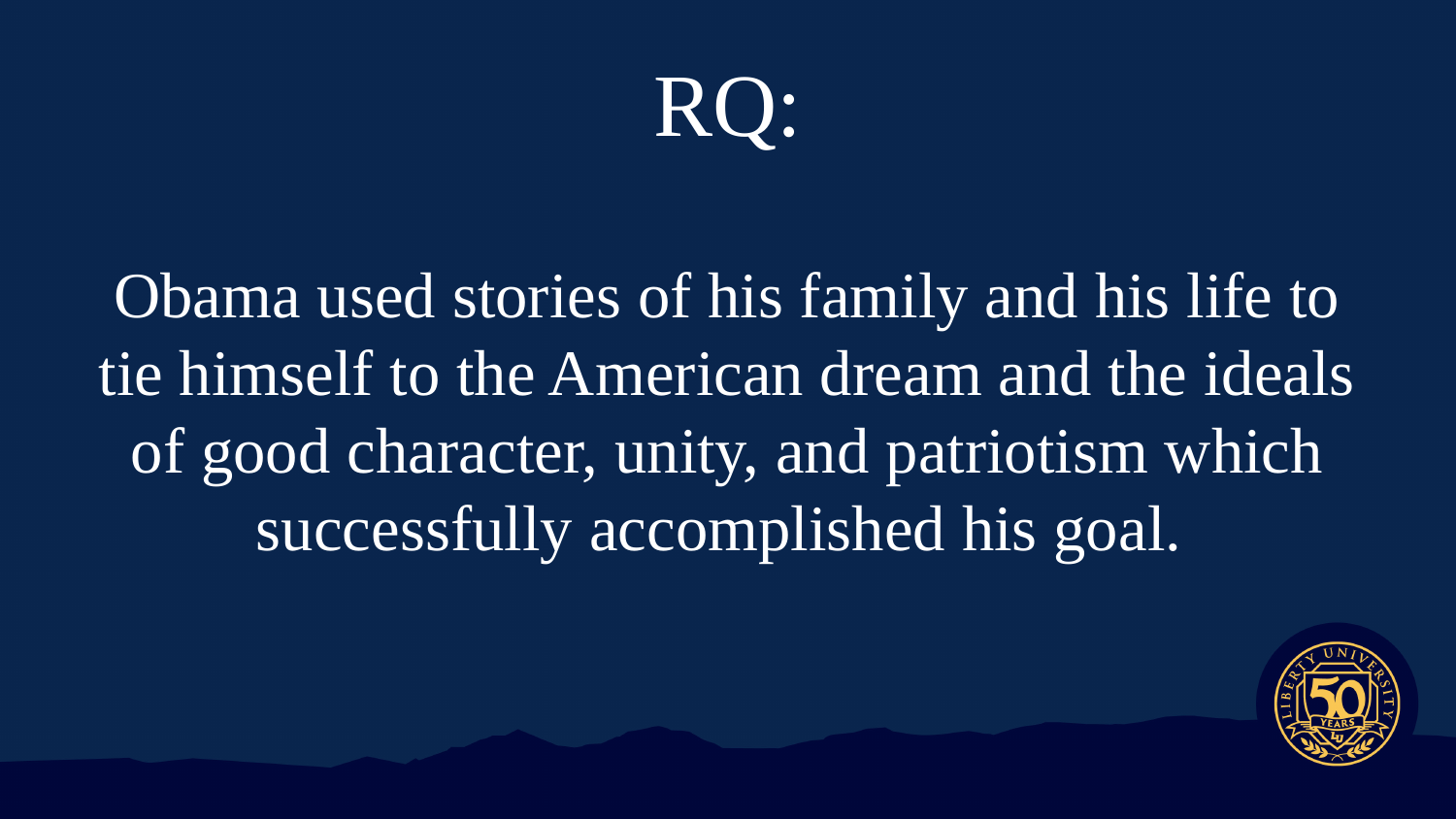

# RQ:

Obama used stories of his family and his life to tie himself to the American dream and the ideals of good character, unity, and patriotism which successfully accomplished his goal.